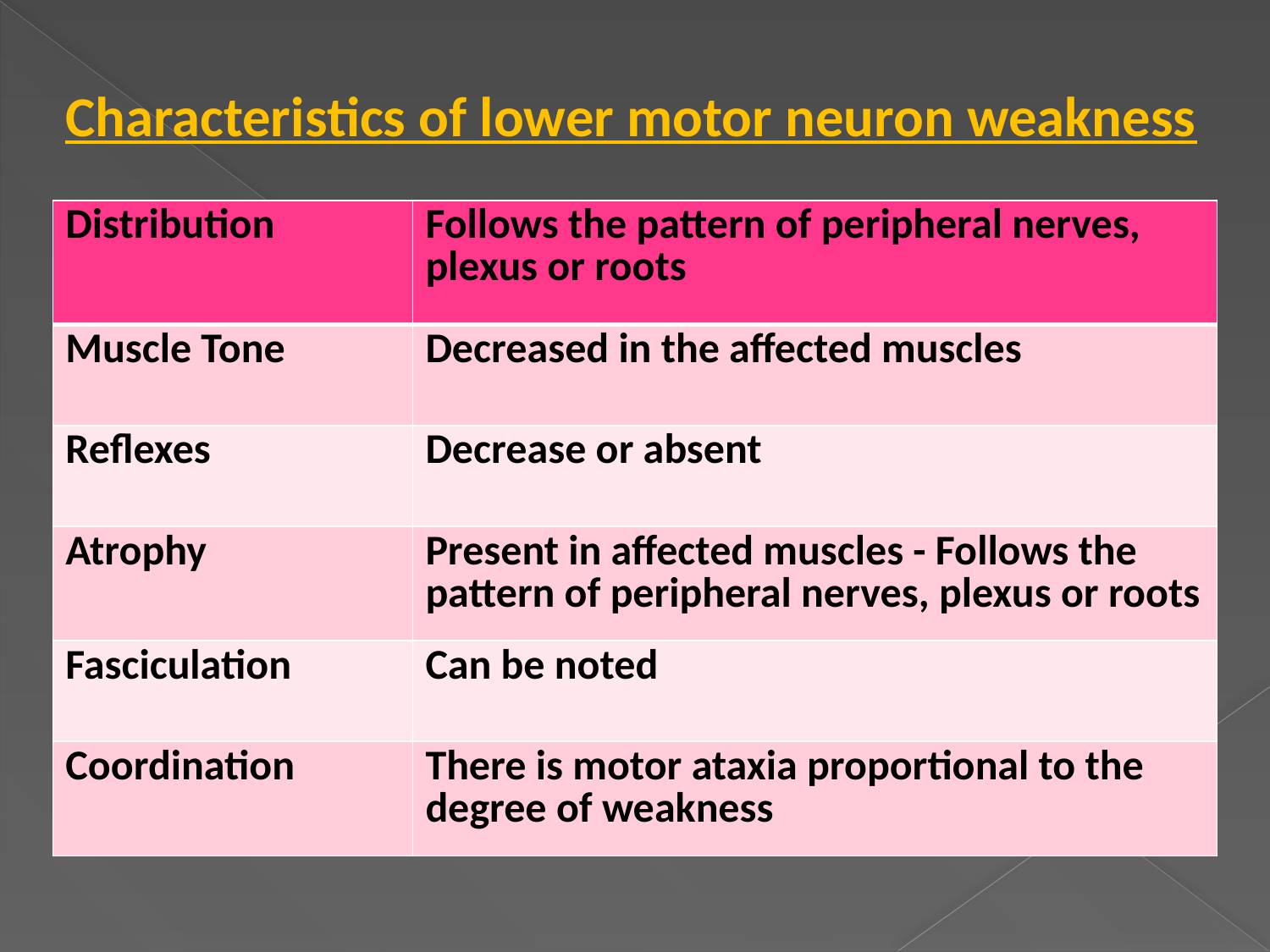

Characteristics of lower motor neuron weakness
| Distribution | Follows the pattern of peripheral nerves, plexus or roots |
| --- | --- |
| Muscle Tone | Decreased in the affected muscles |
| Reflexes | Decrease or absent |
| Atrophy | Present in affected muscles - Follows the pattern of peripheral nerves, plexus or roots |
| Fasciculation | Can be noted |
| Coordination | There is motor ataxia proportional to the degree of weakness |